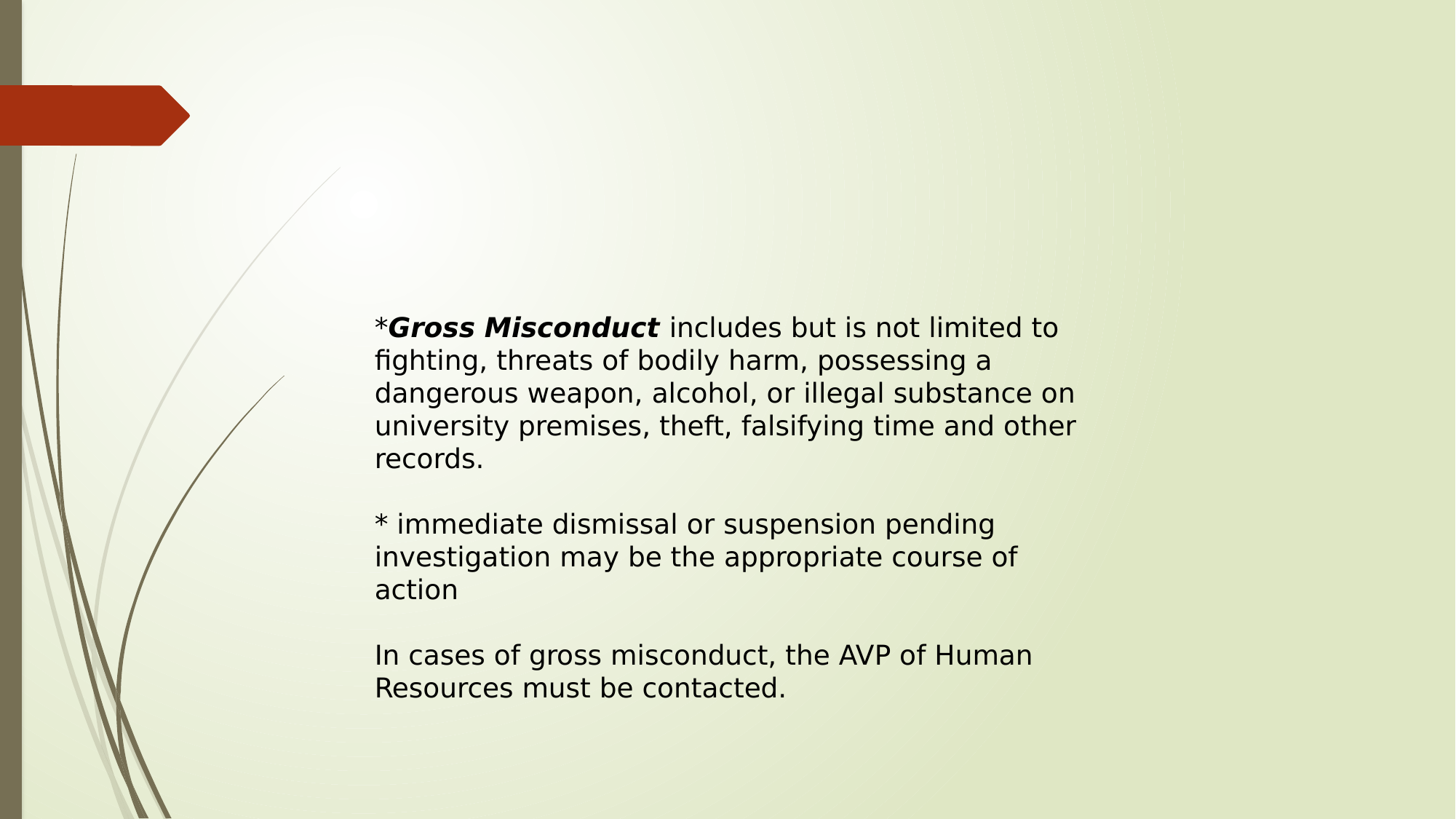

*Gross Misconduct includes but is not limited to fighting, threats of bodily harm, possessing a dangerous weapon, alcohol, or illegal substance on university premises, theft, falsifying time and other records.

* immediate dismissal or suspension pending investigation may be the appropriate course of action

In cases of gross misconduct, the AVP of Human Resources must be contacted.